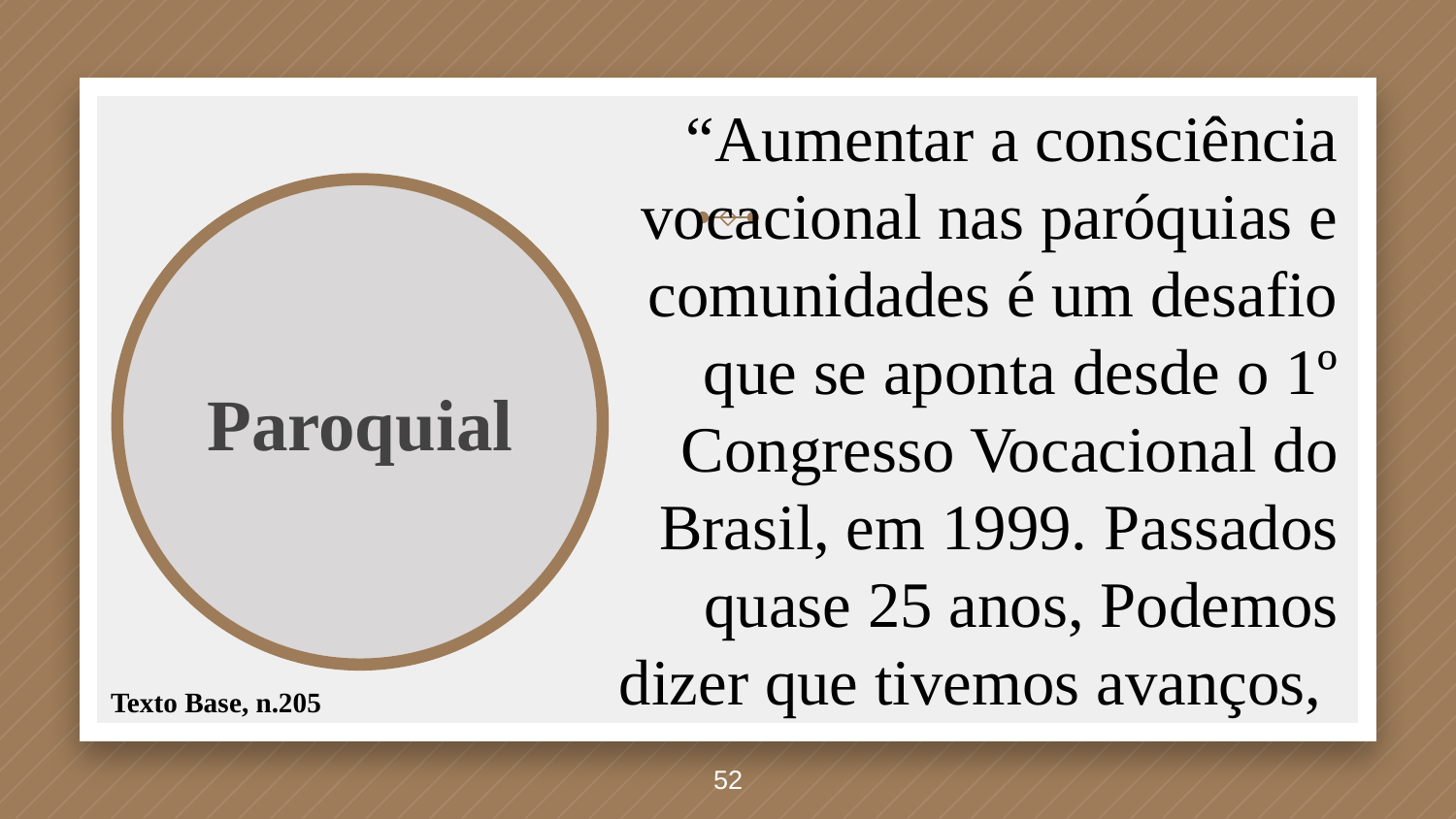

“Aumentar a consciência vocacional nas paróquias e comunidades é um desafio que se aponta desde o 1º Congresso Vocacional do Brasil, em 1999. Passados quase 25 anos, Podemos dizer que tivemos avanços,
Paroquial
Texto Base, n.205
52